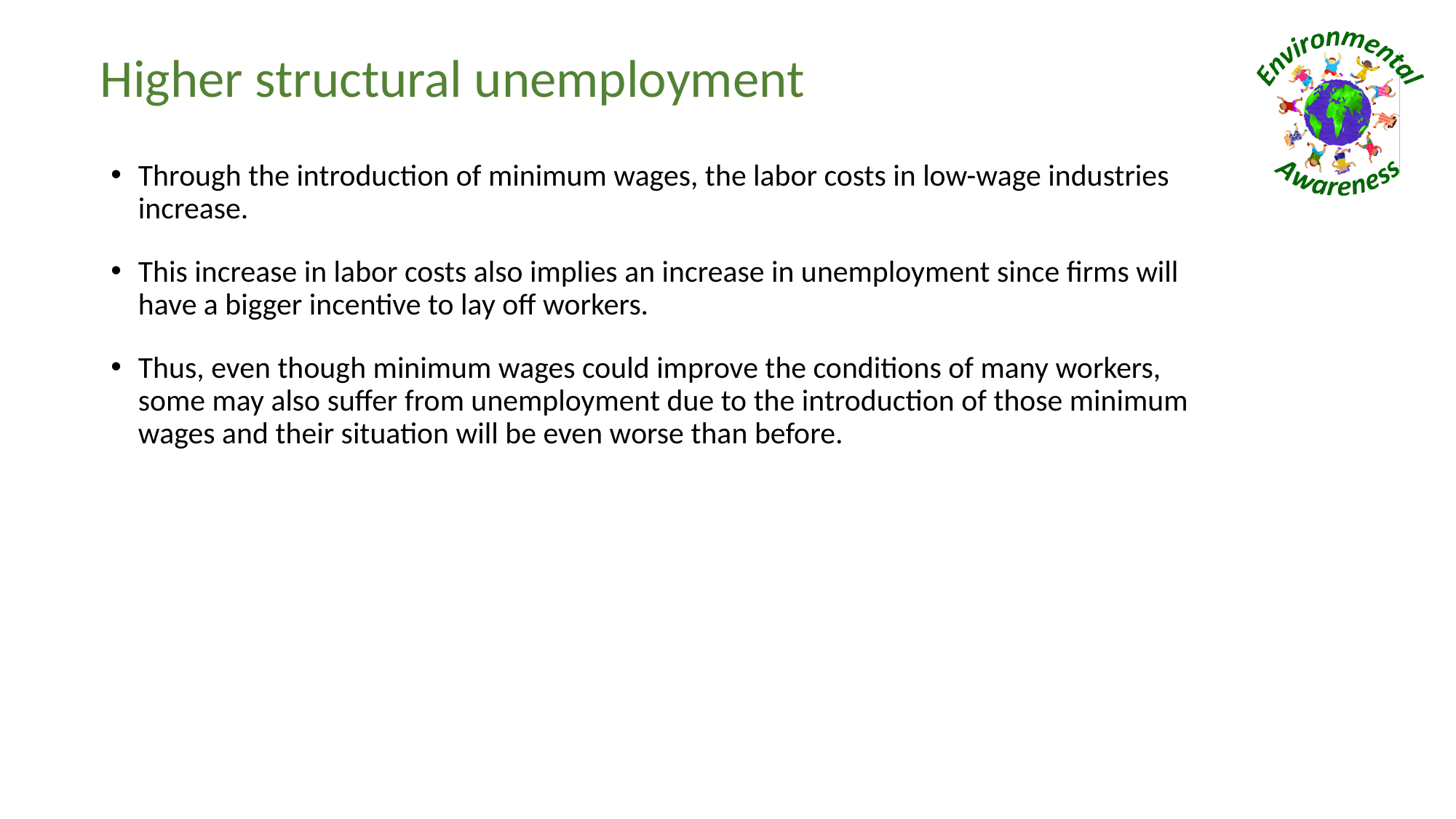

# Higher structural unemployment
Through the introduction of minimum wages, the labor costs in low-wage industries increase.
This increase in labor costs also implies an increase in unemployment since firms will have a bigger incentive to lay off workers.
Thus, even though minimum wages could improve the conditions of many workers, some may also suffer from unemployment due to the introduction of those minimum wages and their situation will be even worse than before.